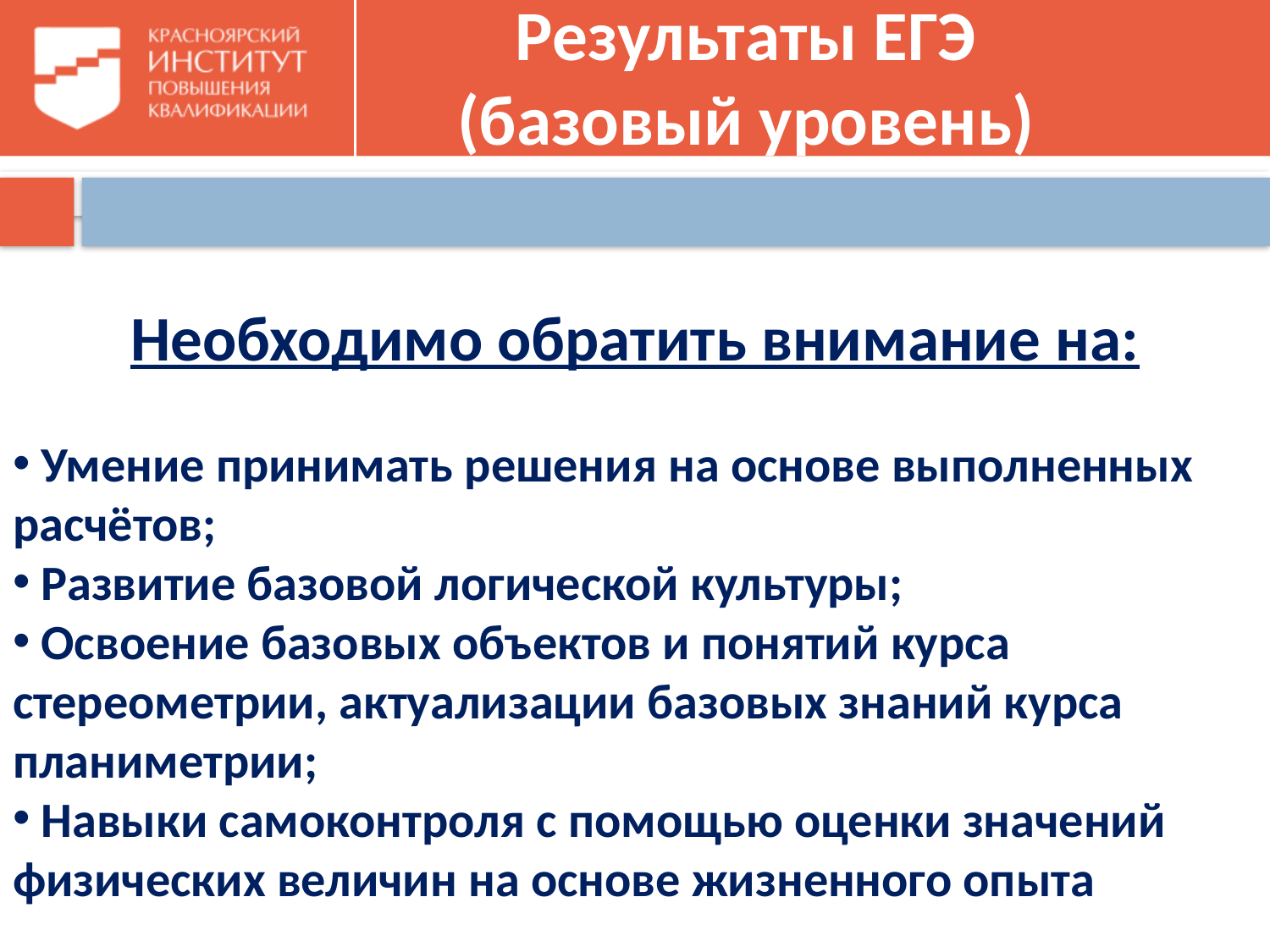

# Результаты ЕГЭ (базовый уровень)
Необходимо обратить внимание на:

 Умение принимать решения на основе выполненных расчётов;
 Развитие базовой логической культуры;
 Освоение базовых объектов и понятий курса стереометрии, актуализации базовых знаний курса планиметрии;
 Навыки самоконтроля с помощью оценки значений физических величин на основе жизненного опыта